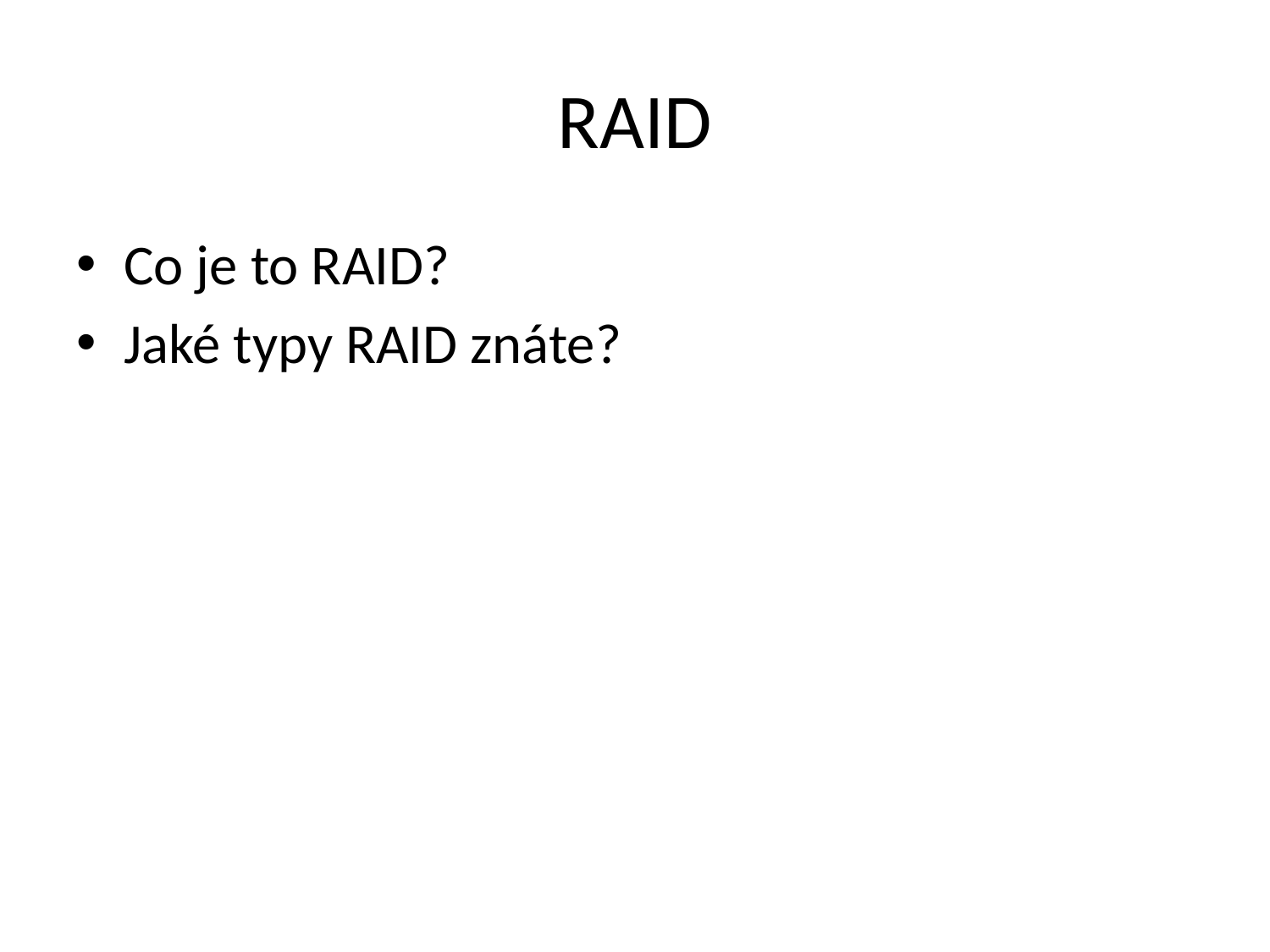

# RAID
Co je to RAID?
Jaké typy RAID znáte?